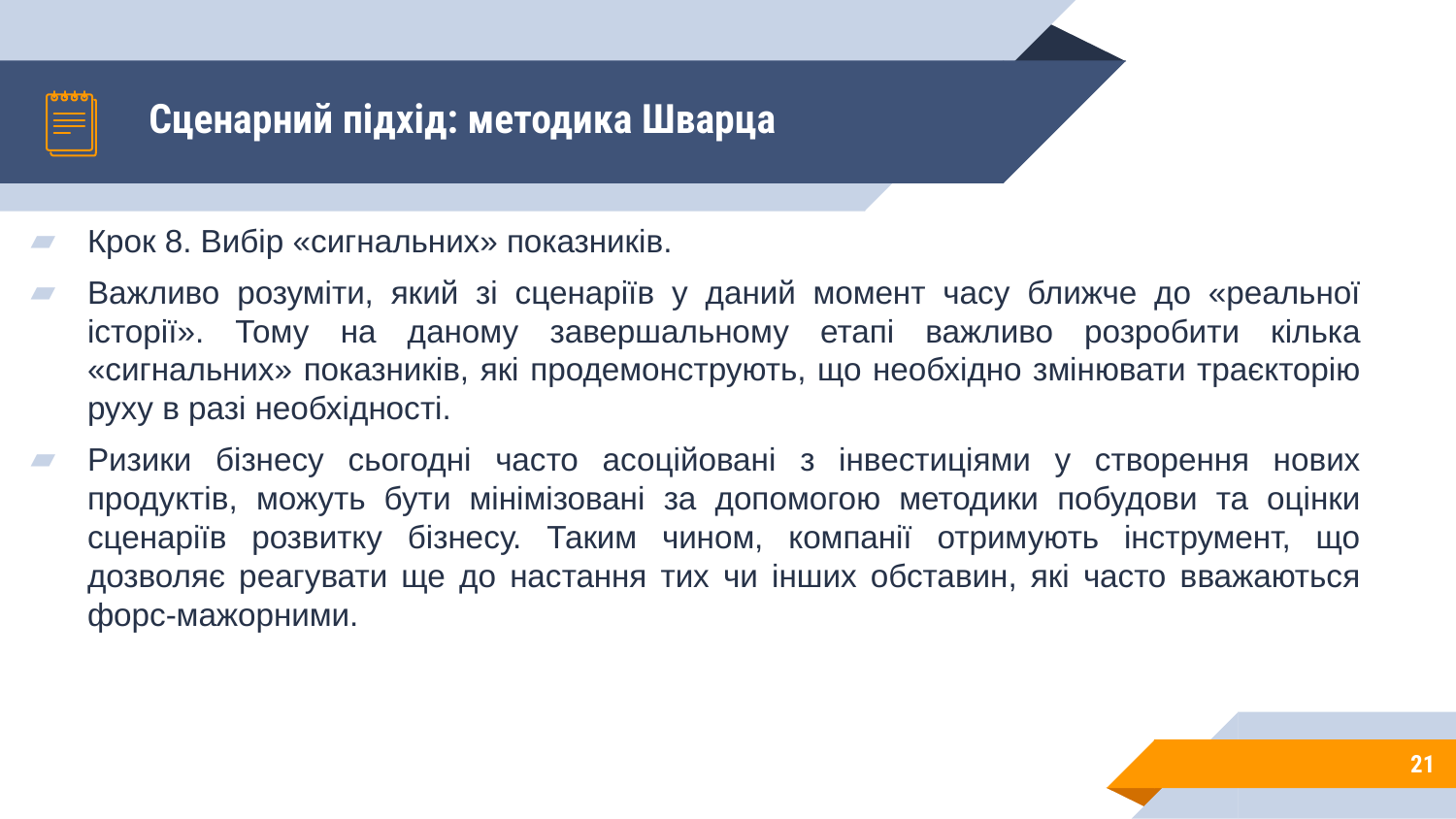

# Сценарний підхід: методика Шварца

Крок 8. Вибір «сигнальних» показників.
Важливо розуміти, який зі сценаріїв у даний момент часу ближче до «реальної історії». Тому на даному завершальному етапі важливо розробити кілька «сигнальних» показників, які продемонструють, що необхідно змінювати траєкторію руху в разі необхідності.
Ризики бізнесу сьогодні часто асоційовані з інвестиціями у створення нових продуктів, можуть бути мінімізовані за допомогою методики побудови та оцінки сценаріїв розвитку бізнесу. Таким чином, компанії отримують інструмент, що дозволяє реагувати ще до настання тих чи інших обставин, які часто вважаються форс-мажорними.
21